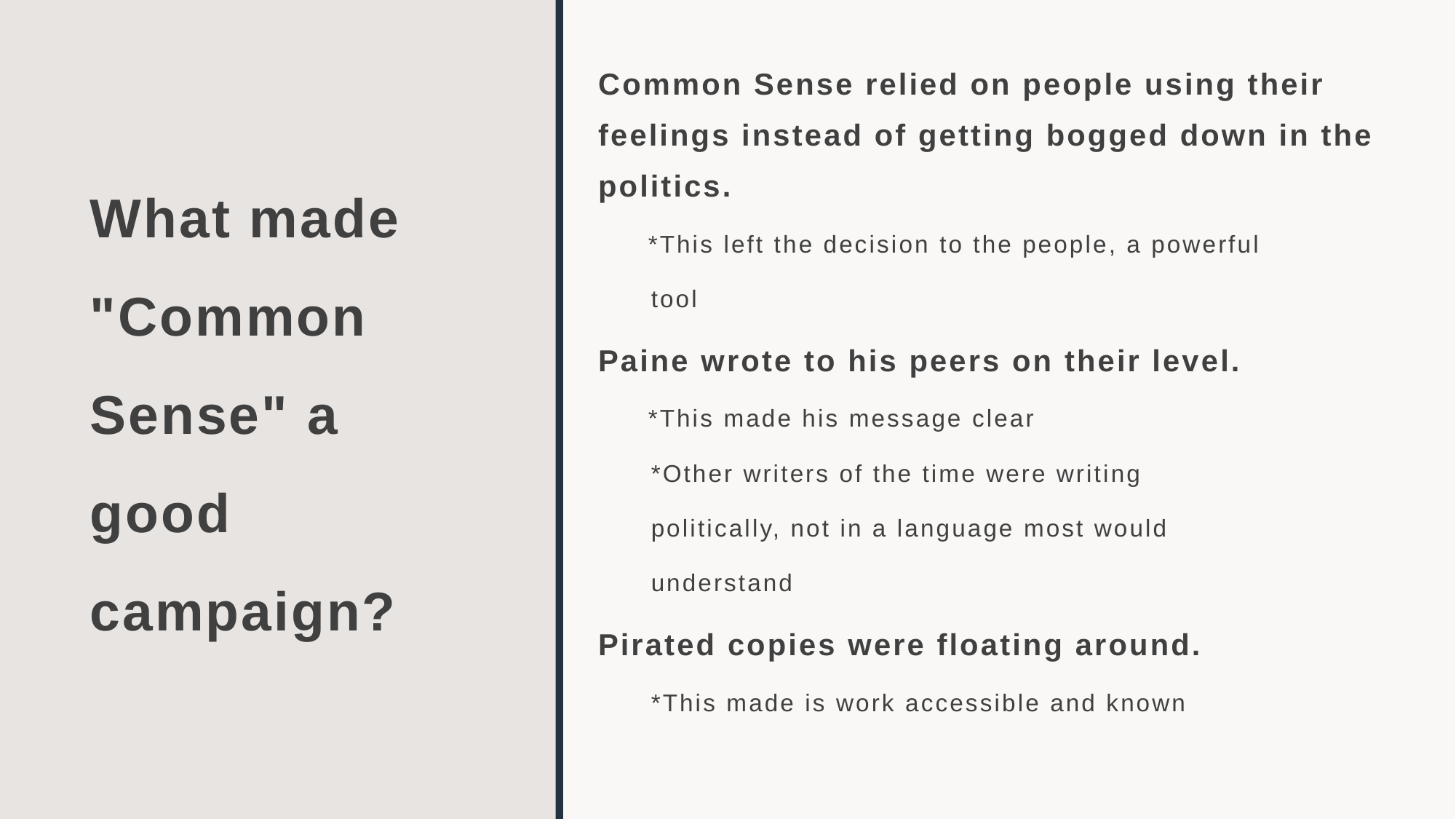

# What made "Common Sense" a good campaign?
Common Sense relied on people using their feelings instead of getting bogged down in the politics.
  *This left the decision to the people, a powerful
  tool
Paine wrote to his peers on their level.
  *This made his message clear
  *Other writers of the time were writing
  politically, not in a language most would
  understand
Pirated copies were floating around.
  *This made is work accessible and known